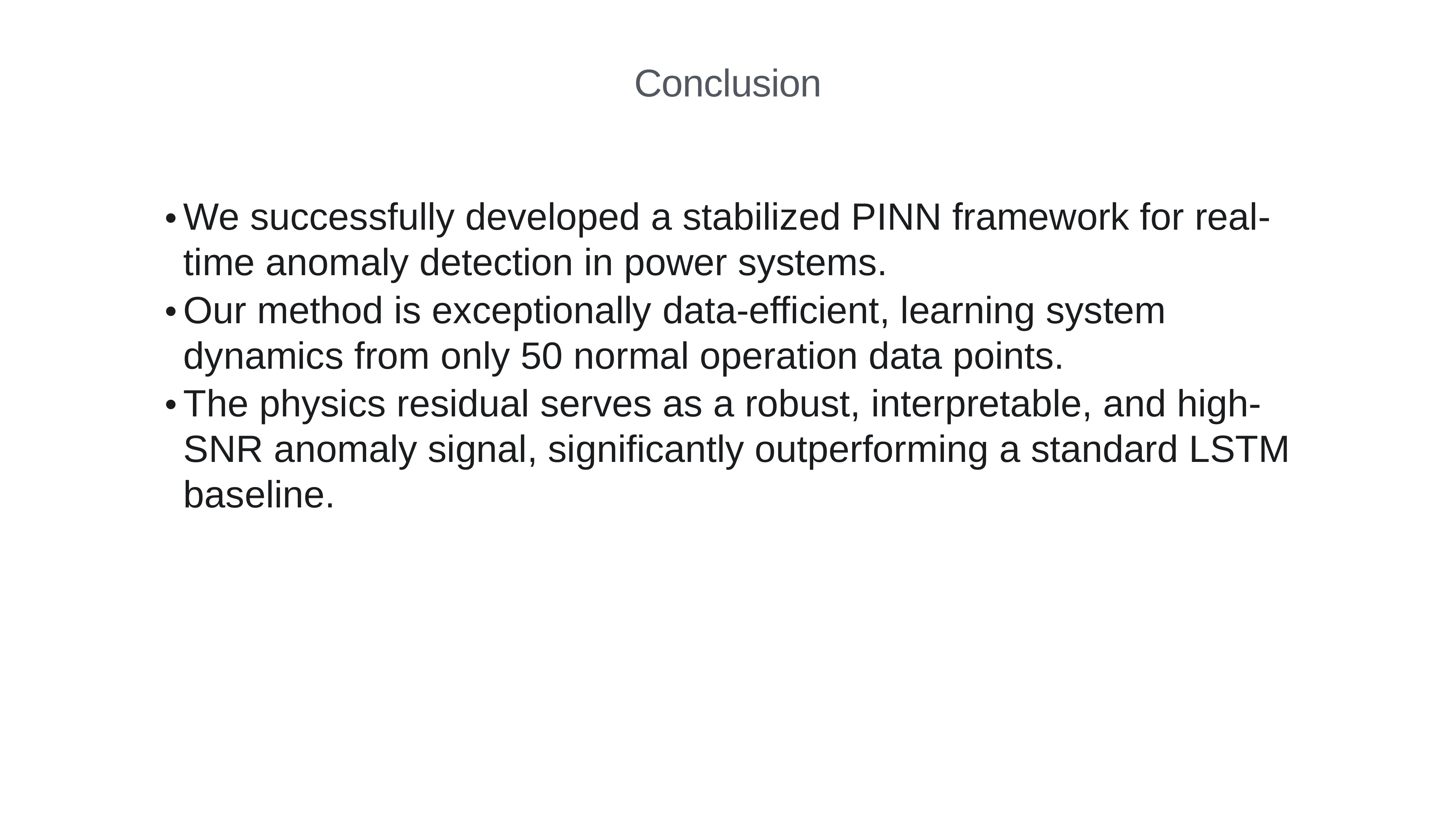

Conclusion
We successfully developed a stabilized PINN framework for real-time anomaly detection in power systems.
Our method is exceptionally data-efficient, learning system dynamics from only 50 normal operation data points.
The physics residual serves as a robust, interpretable, and high-SNR anomaly signal, significantly outperforming a standard LSTM baseline.
16